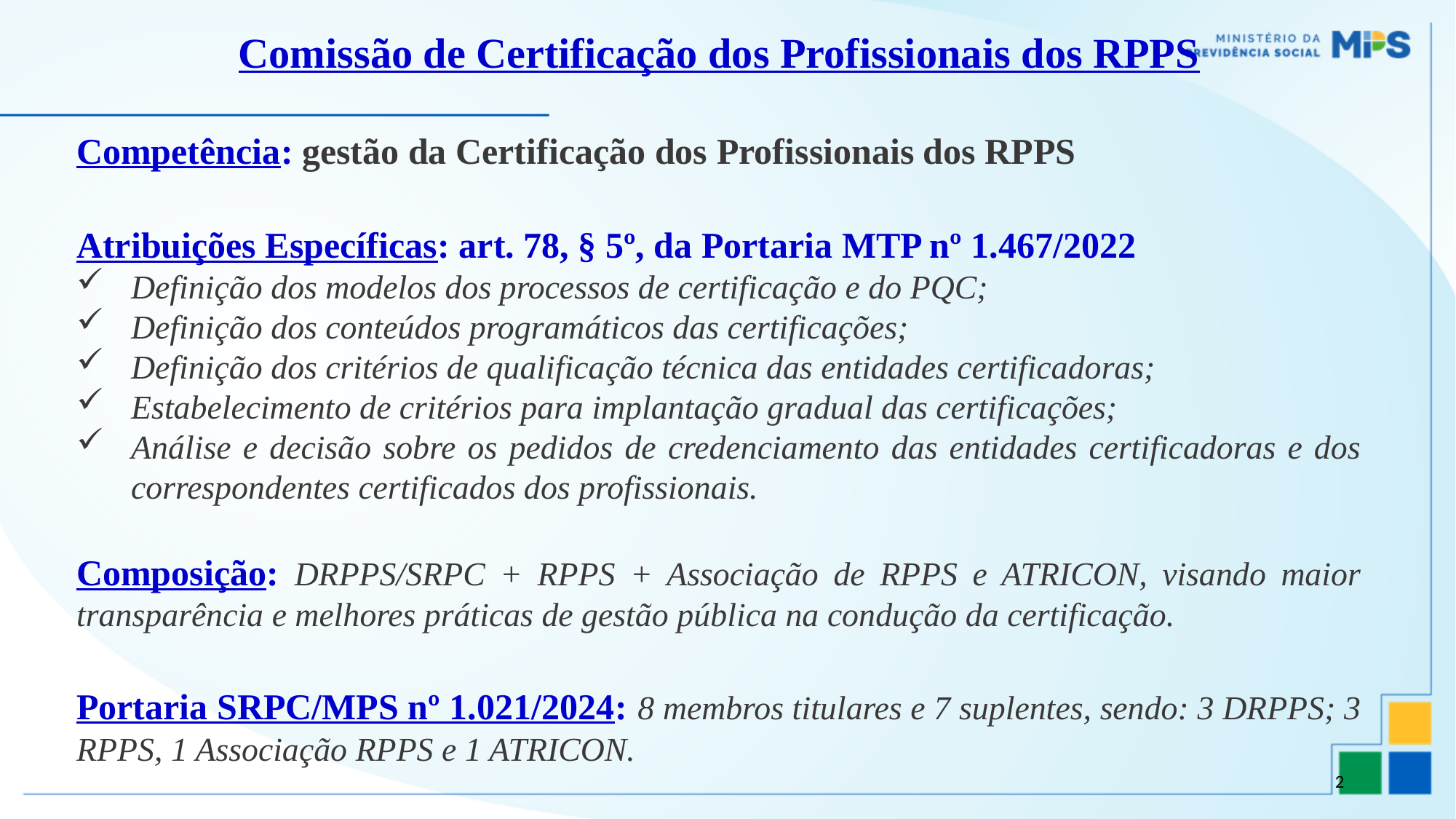

Comissão de Certificação dos Profissionais dos RPPS

Competência: gestão da Certificação dos Profissionais dos RPPS

Atribuições Específicas: art. 78, § 5º, da Portaria MTP nº 1.467/2022
Definição dos modelos dos processos de certificação e do PQC;
Definição dos conteúdos programáticos das certificações;
Definição dos critérios de qualificação técnica das entidades certificadoras;
Estabelecimento de critérios para implantação gradual das certificações;
Análise e decisão sobre os pedidos de credenciamento das entidades certificadoras e dos correspondentes certificados dos profissionais.

Composição: DRPPS/SRPC + RPPS + Associação de RPPS e ATRICON, visando maior transparência e melhores práticas de gestão pública na condução da certificação.

Portaria SRPC/MPS nº 1.021/2024: 8 membros titulares e 7 suplentes, sendo: 3 DRPPS; 3 RPPS, 1 Associação RPPS e 1 ATRICON.

2